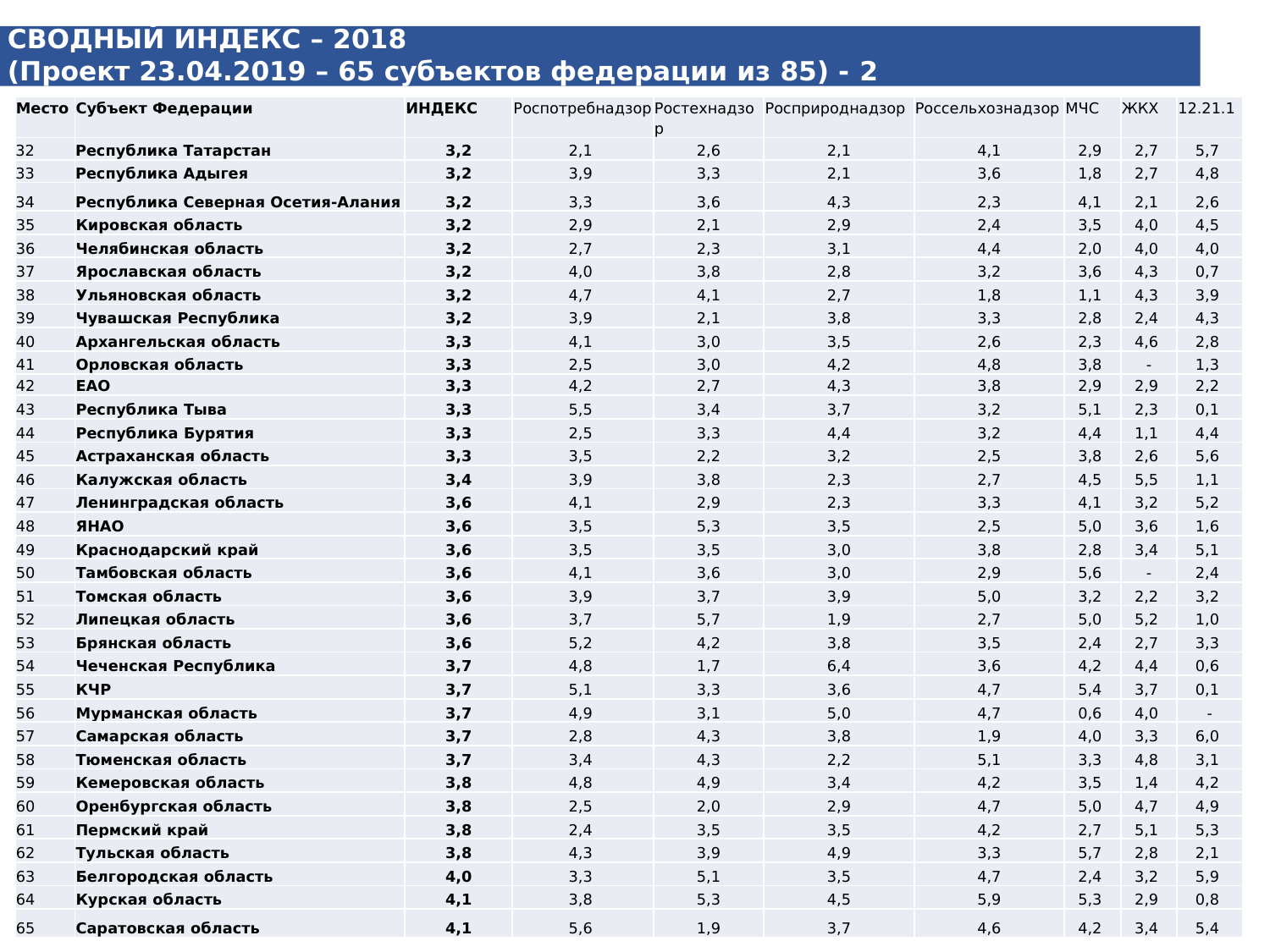

СВОДНЫЙ ИНДЕКС – 2018
(Проект 23.04.2019 – 65 субъектов федерации из 85) - 2
| Место | Субъект Федерации | ИНДЕКС | Роспотребнадзор | Ростехнадзор | Росприроднадзор | Россельхознадзор | МЧС | ЖКХ | 12.21.1 |
| --- | --- | --- | --- | --- | --- | --- | --- | --- | --- |
| 32 | Республика Татарстан | 3,2 | 2,1 | 2,6 | 2,1 | 4,1 | 2,9 | 2,7 | 5,7 |
| 33 | Республика Адыгея | 3,2 | 3,9 | 3,3 | 2,1 | 3,6 | 1,8 | 2,7 | 4,8 |
| 34 | Республика Северная Осетия-Алания | 3,2 | 3,3 | 3,6 | 4,3 | 2,3 | 4,1 | 2,1 | 2,6 |
| 35 | Кировская область | 3,2 | 2,9 | 2,1 | 2,9 | 2,4 | 3,5 | 4,0 | 4,5 |
| 36 | Челябинская область | 3,2 | 2,7 | 2,3 | 3,1 | 4,4 | 2,0 | 4,0 | 4,0 |
| 37 | Ярославская область | 3,2 | 4,0 | 3,8 | 2,8 | 3,2 | 3,6 | 4,3 | 0,7 |
| 38 | Ульяновская область | 3,2 | 4,7 | 4,1 | 2,7 | 1,8 | 1,1 | 4,3 | 3,9 |
| 39 | Чувашская Республика | 3,2 | 3,9 | 2,1 | 3,8 | 3,3 | 2,8 | 2,4 | 4,3 |
| 40 | Архангельская область | 3,3 | 4,1 | 3,0 | 3,5 | 2,6 | 2,3 | 4,6 | 2,8 |
| 41 | Орловская область | 3,3 | 2,5 | 3,0 | 4,2 | 4,8 | 3,8 | - | 1,3 |
| 42 | ЕАО | 3,3 | 4,2 | 2,7 | 4,3 | 3,8 | 2,9 | 2,9 | 2,2 |
| 43 | Республика Тыва | 3,3 | 5,5 | 3,4 | 3,7 | 3,2 | 5,1 | 2,3 | 0,1 |
| 44 | Республика Бурятия | 3,3 | 2,5 | 3,3 | 4,4 | 3,2 | 4,4 | 1,1 | 4,4 |
| 45 | Астраханская область | 3,3 | 3,5 | 2,2 | 3,2 | 2,5 | 3,8 | 2,6 | 5,6 |
| 46 | Калужская область | 3,4 | 3,9 | 3,8 | 2,3 | 2,7 | 4,5 | 5,5 | 1,1 |
| 47 | Ленинградская область | 3,6 | 4,1 | 2,9 | 2,3 | 3,3 | 4,1 | 3,2 | 5,2 |
| 48 | ЯНАО | 3,6 | 3,5 | 5,3 | 3,5 | 2,5 | 5,0 | 3,6 | 1,6 |
| 49 | Краснодарский край | 3,6 | 3,5 | 3,5 | 3,0 | 3,8 | 2,8 | 3,4 | 5,1 |
| 50 | Тамбовская область | 3,6 | 4,1 | 3,6 | 3,0 | 2,9 | 5,6 | - | 2,4 |
| 51 | Томская область | 3,6 | 3,9 | 3,7 | 3,9 | 5,0 | 3,2 | 2,2 | 3,2 |
| 52 | Липецкая область | 3,6 | 3,7 | 5,7 | 1,9 | 2,7 | 5,0 | 5,2 | 1,0 |
| 53 | Брянская область | 3,6 | 5,2 | 4,2 | 3,8 | 3,5 | 2,4 | 2,7 | 3,3 |
| 54 | Чеченская Республика | 3,7 | 4,8 | 1,7 | 6,4 | 3,6 | 4,2 | 4,4 | 0,6 |
| 55 | КЧР | 3,7 | 5,1 | 3,3 | 3,6 | 4,7 | 5,4 | 3,7 | 0,1 |
| 56 | Мурманская область | 3,7 | 4,9 | 3,1 | 5,0 | 4,7 | 0,6 | 4,0 | - |
| 57 | Самарская область | 3,7 | 2,8 | 4,3 | 3,8 | 1,9 | 4,0 | 3,3 | 6,0 |
| 58 | Тюменская область | 3,7 | 3,4 | 4,3 | 2,2 | 5,1 | 3,3 | 4,8 | 3,1 |
| 59 | Кемеровская область | 3,8 | 4,8 | 4,9 | 3,4 | 4,2 | 3,5 | 1,4 | 4,2 |
| 60 | Оренбургская область | 3,8 | 2,5 | 2,0 | 2,9 | 4,7 | 5,0 | 4,7 | 4,9 |
| 61 | Пермский край | 3,8 | 2,4 | 3,5 | 3,5 | 4,2 | 2,7 | 5,1 | 5,3 |
| 62 | Тульская область | 3,8 | 4,3 | 3,9 | 4,9 | 3,3 | 5,7 | 2,8 | 2,1 |
| 63 | Белгородская область | 4,0 | 3,3 | 5,1 | 3,5 | 4,7 | 2,4 | 3,2 | 5,9 |
| 64 | Курская область | 4,1 | 3,8 | 5,3 | 4,5 | 5,9 | 5,3 | 2,9 | 0,8 |
| 65 | Саратовская область | 4,1 | 5,6 | 1,9 | 3,7 | 4,6 | 4,2 | 3,4 | 5,4 |
12